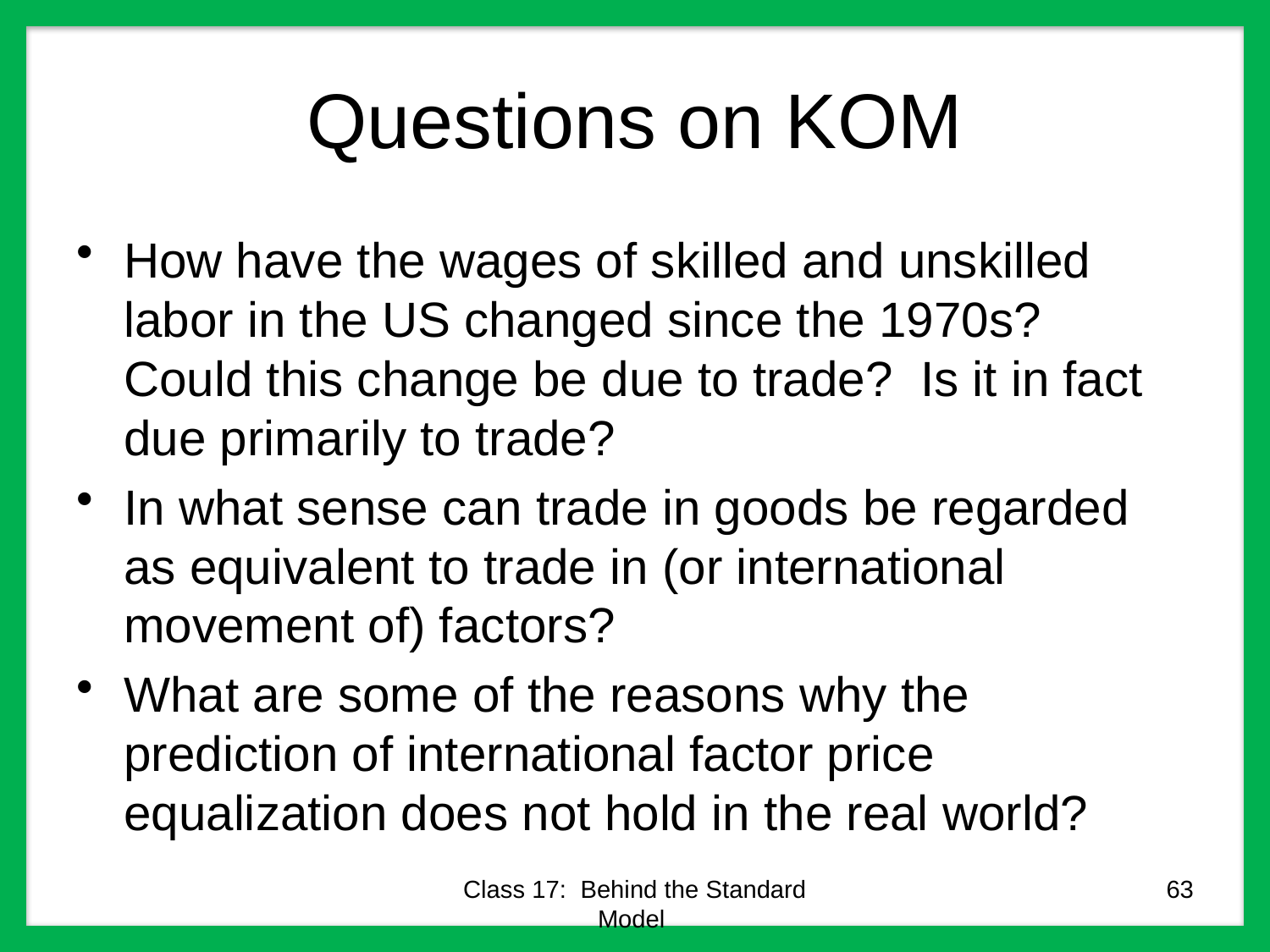

# Questions on KOM
How have the wages of skilled and unskilled labor in the US changed since the 1970s?  Could this change be due to trade?  Is it in fact due primarily to trade?
In what sense can trade in goods be regarded as equivalent to trade in (or international movement of) factors?
What are some of the reasons why the prediction of international factor price equalization does not hold in the real world?
Class 17:  Behind the Standard Model
63